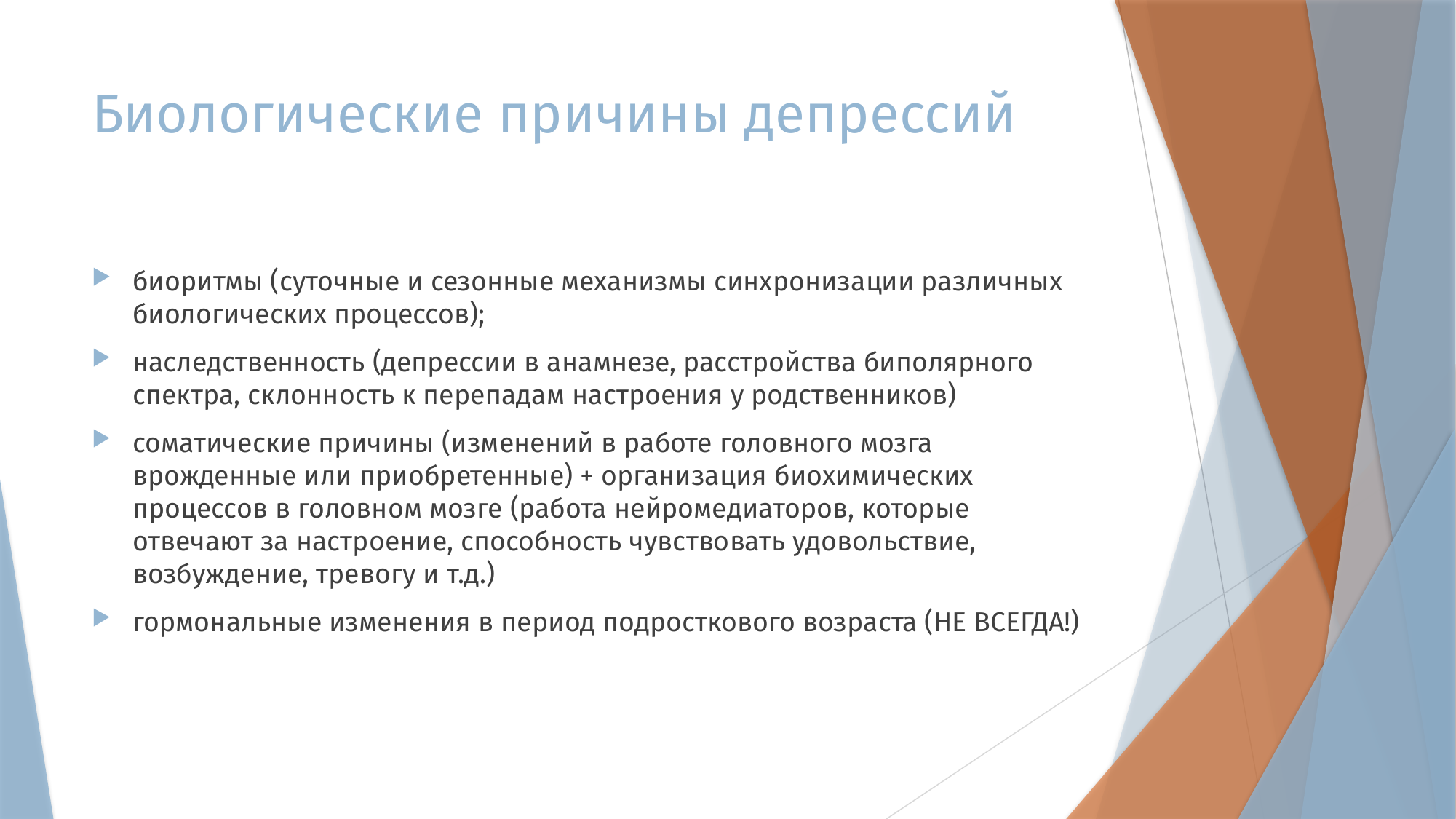

# Биологические причины депрессий
биоритмы (суточные и сезонные механизмы синхронизации различных биологических процессов);
наследственность (депрессии в анамнезе, расстройства биполярного спектра, склонность к перепадам настроения у родственников)
соматические причины (изменений в работе головного мозга врожденные или приобретенные) + организация биохимических процессов в головном мозге (работа нейромедиаторов, которые отвечают за настроение, способность чувствовать удовольствие, возбуждение, тревогу и т.д.)
гормональные изменения в период подросткового возраста (НЕ ВСЕГДА!)